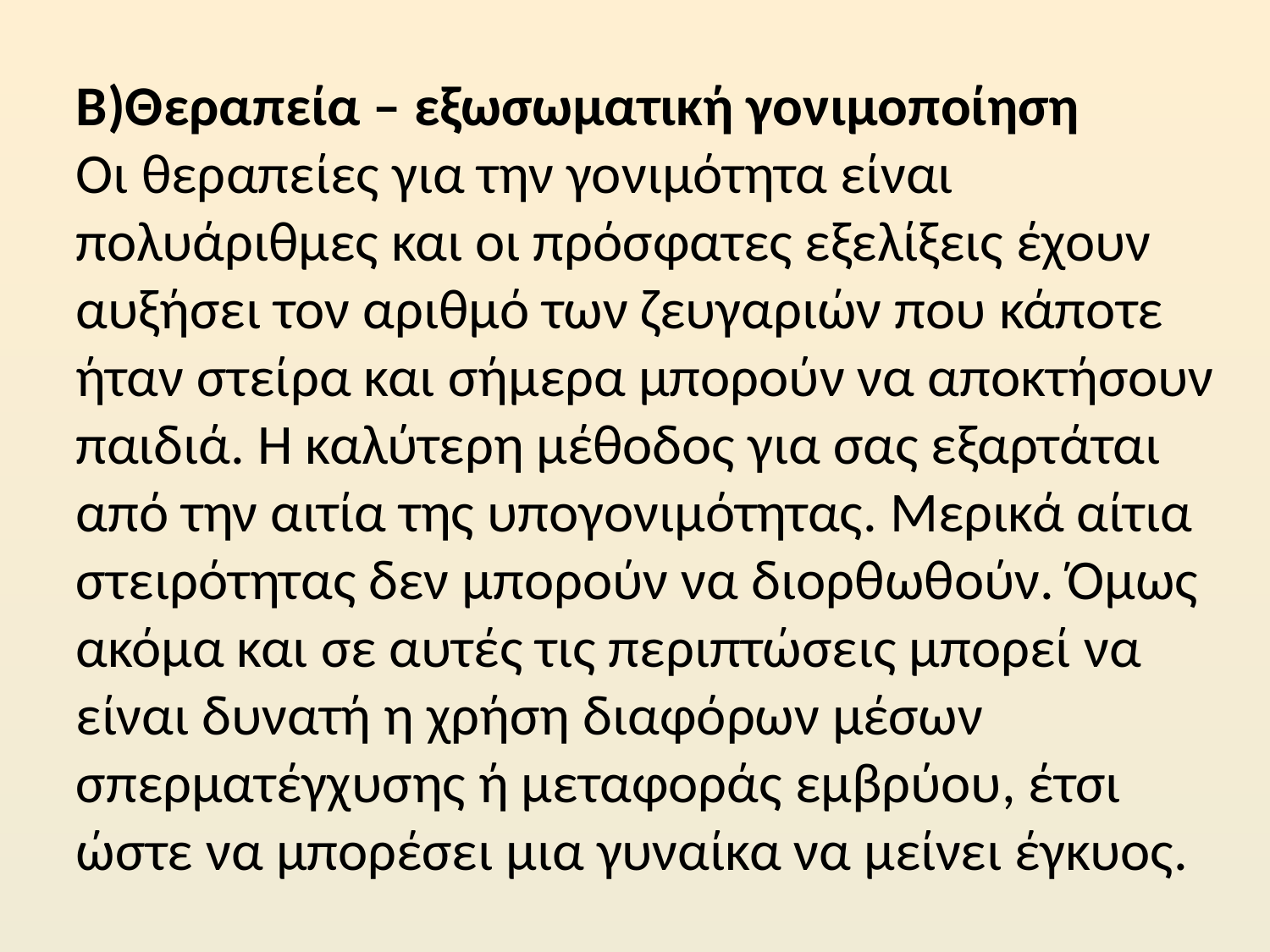

Β)Θεραπεία – εξωσωματική γονιμοποίηση
Οι θεραπείες για την γονιμότητα είναι πολυάριθμες και οι πρόσφατες εξελίξεις έχουν αυξήσει τον αριθμό των ζευγαριών που κάποτε ήταν στείρα και σήμερα μπορούν να αποκτήσουν παιδιά. Η καλύτερη μέθοδος για σας εξαρτάται από την αιτία της υπογονιμότητας. Μερικά αίτια στειρότητας δεν μπορούν να διορθωθούν. Όμως ακόμα και σε αυτές τις περιπτώσεις μπορεί να είναι δυνατή η χρήση διαφόρων μέσων σπερματέγχυσης ή μεταφοράς εμβρύου, έτσι ώστε να μπορέσει μια γυναίκα να μείνει έγκυος.